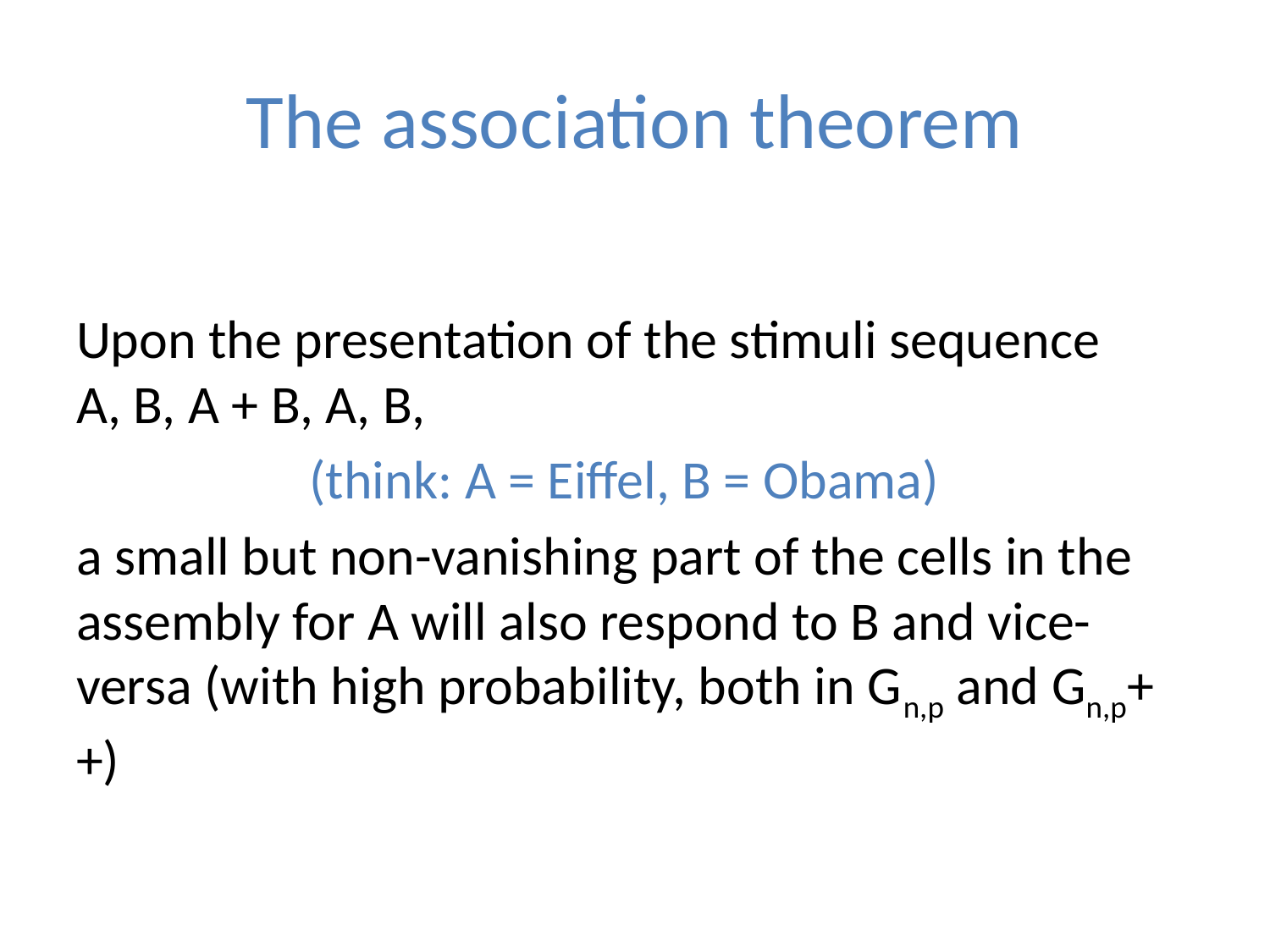

# The association theorem

Upon the presentation of the stimuli sequence   						A, B, A + B, A, B,
                   (think: A = Eiffel, B = Obama)
a small but non-vanishing part of the cells in the assembly for A will also respond to B and vice-versa (with high probability, both in Gn,p and Gn,p++)